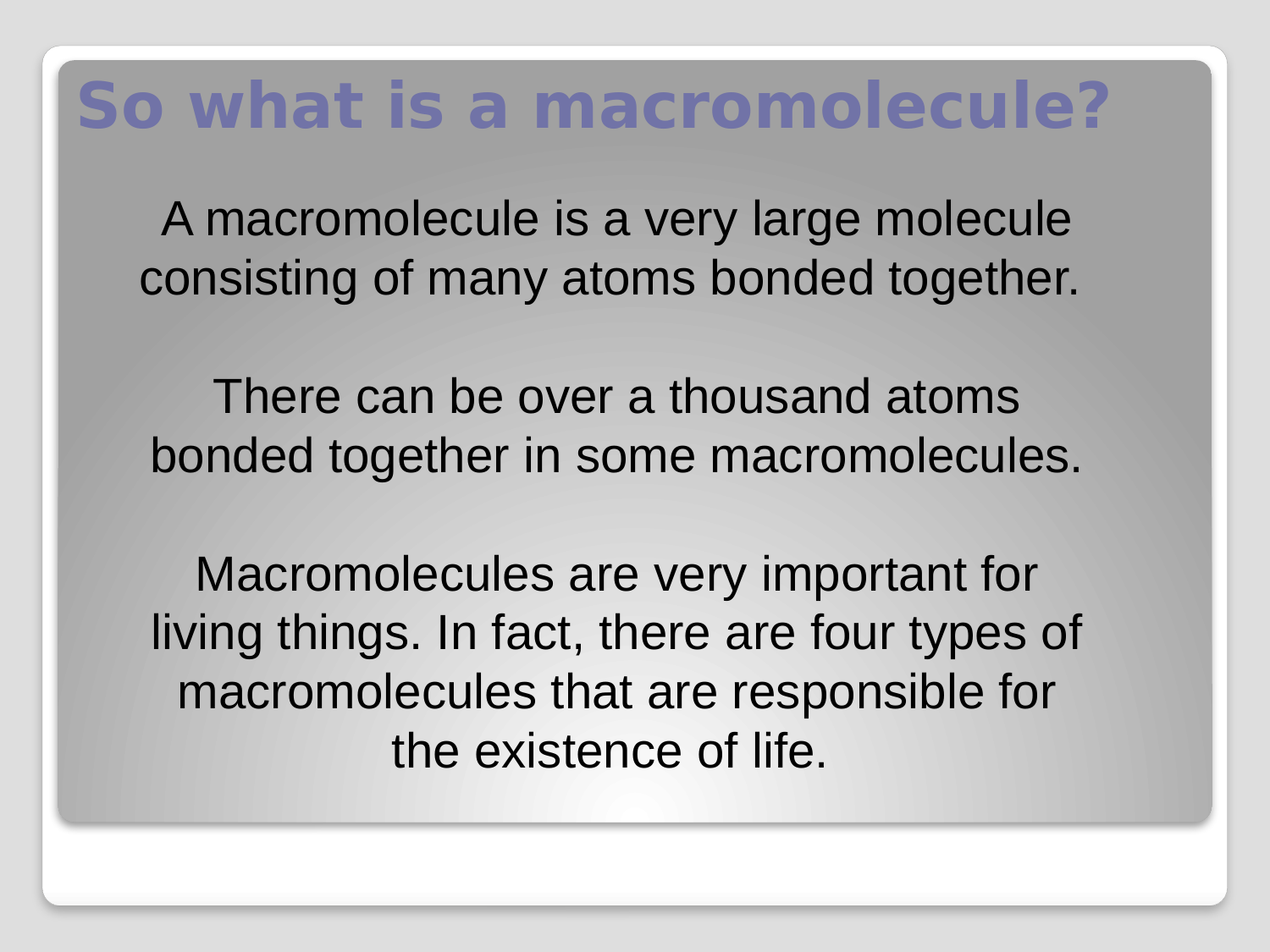

# So what is a macromolecule?
A macromolecule is a very large molecule consisting of many atoms bonded together.

There can be over a thousand atoms bonded together in some macromolecules.

Macromolecules are very important for living things. In fact, there are four types of macromolecules that are responsible for the existence of life.